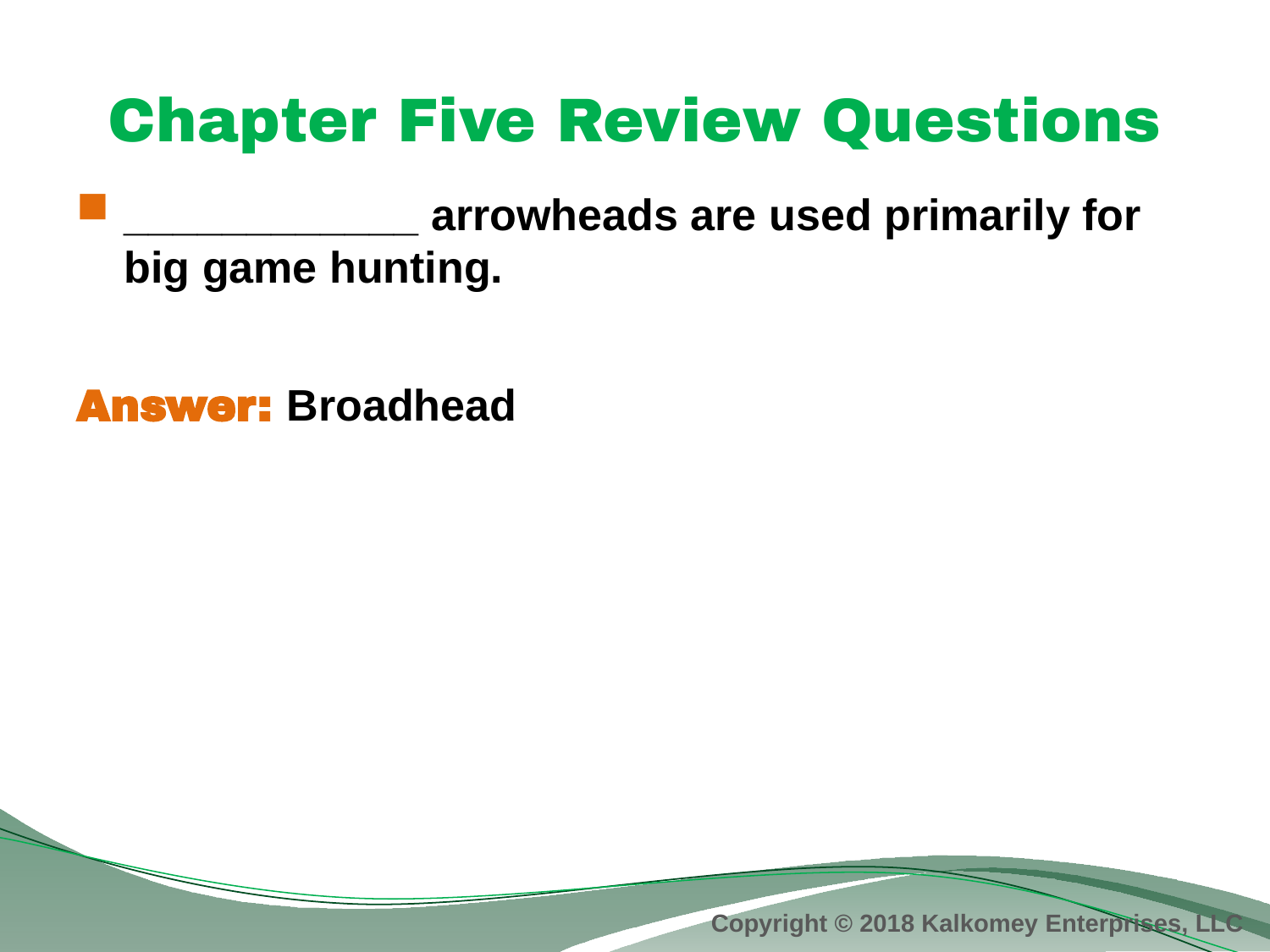

# Chapter Five Review Questions
____________ arrowheads are used primarily for big game hunting.
Answer: Broadhead